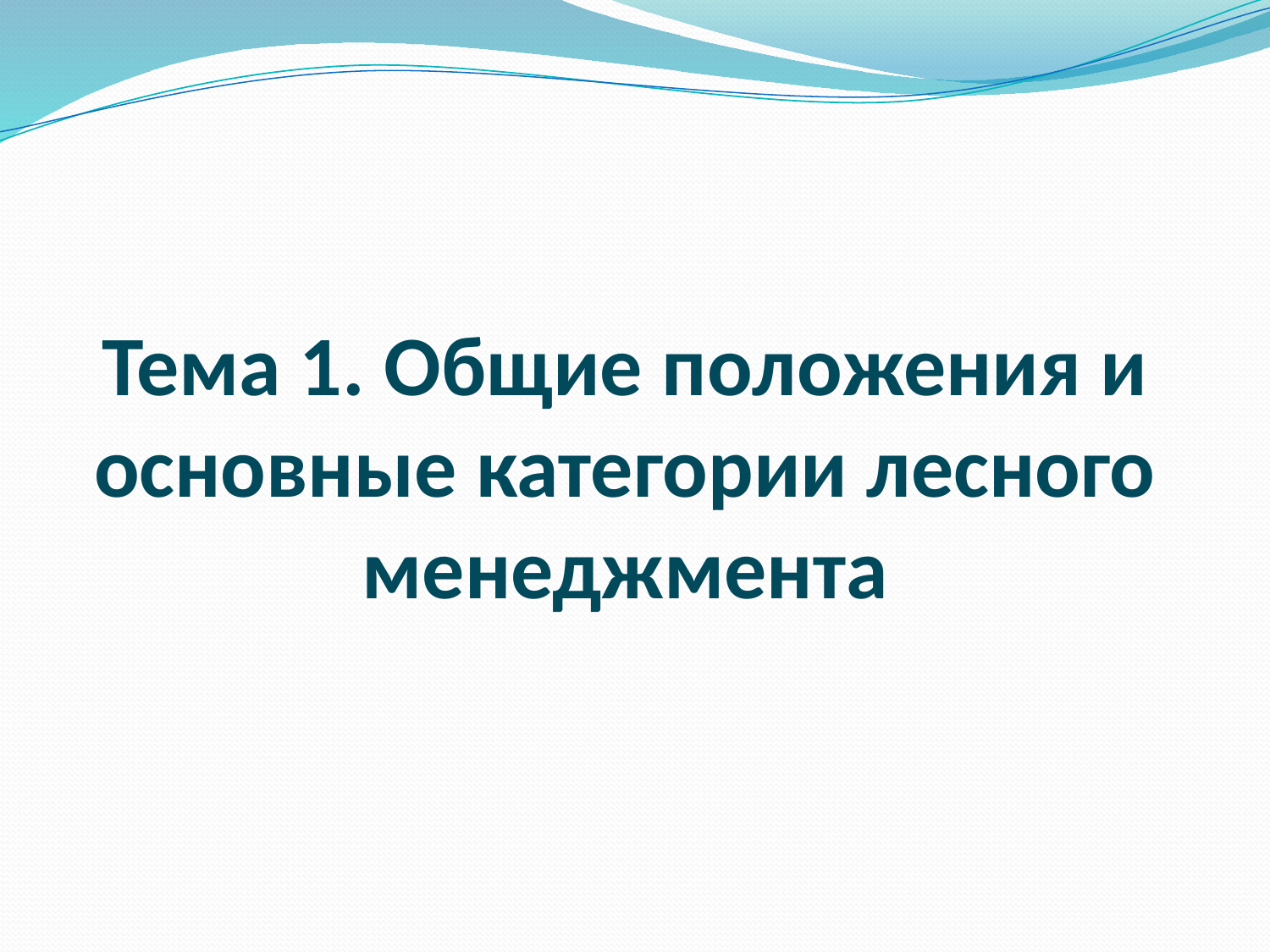

Тема 1. Общие положения и основные категории лесного менеджмента